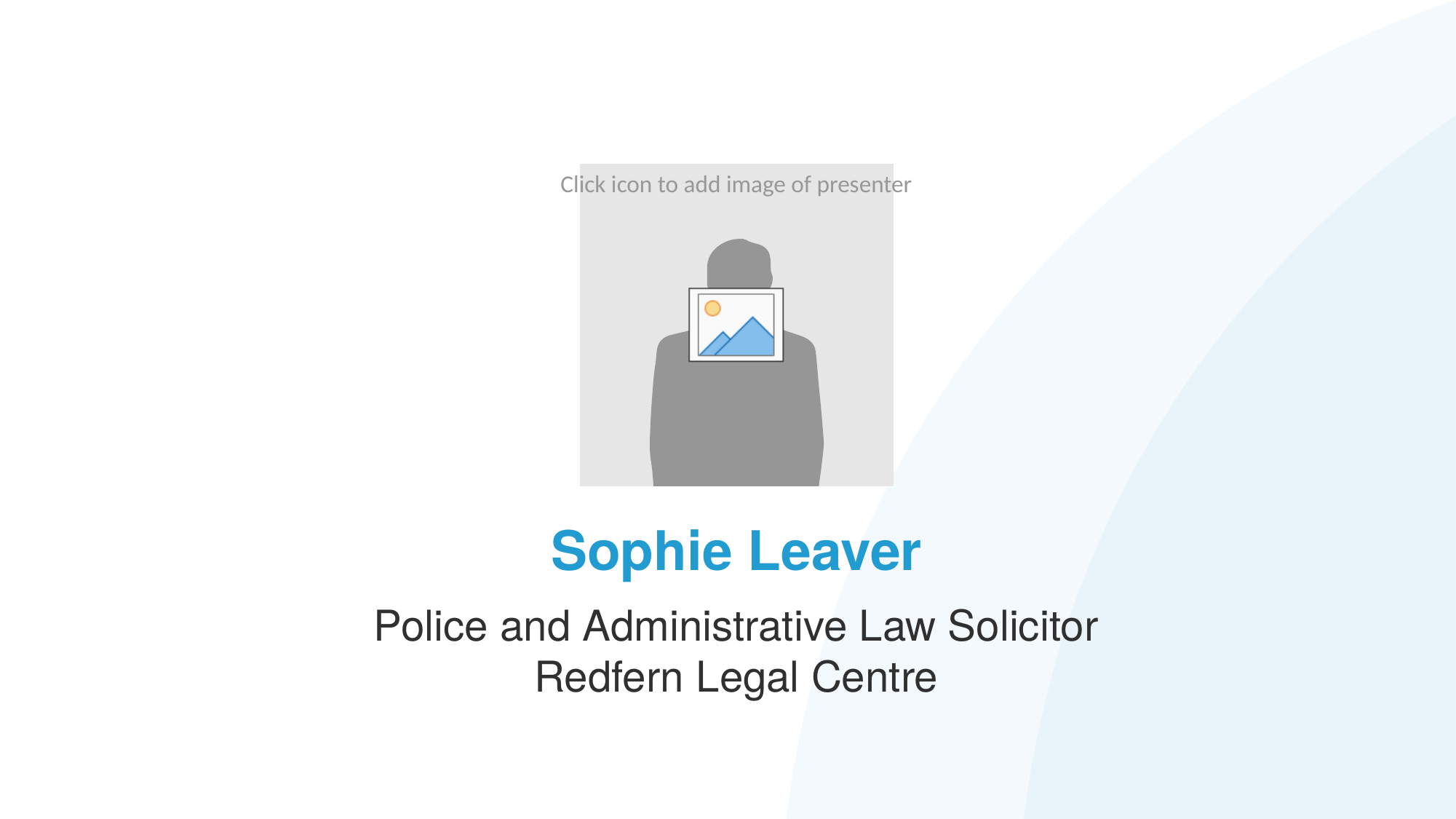

# Sophie Leaver
Police and Administrative Law Solicitor
Redfern Legal Centre